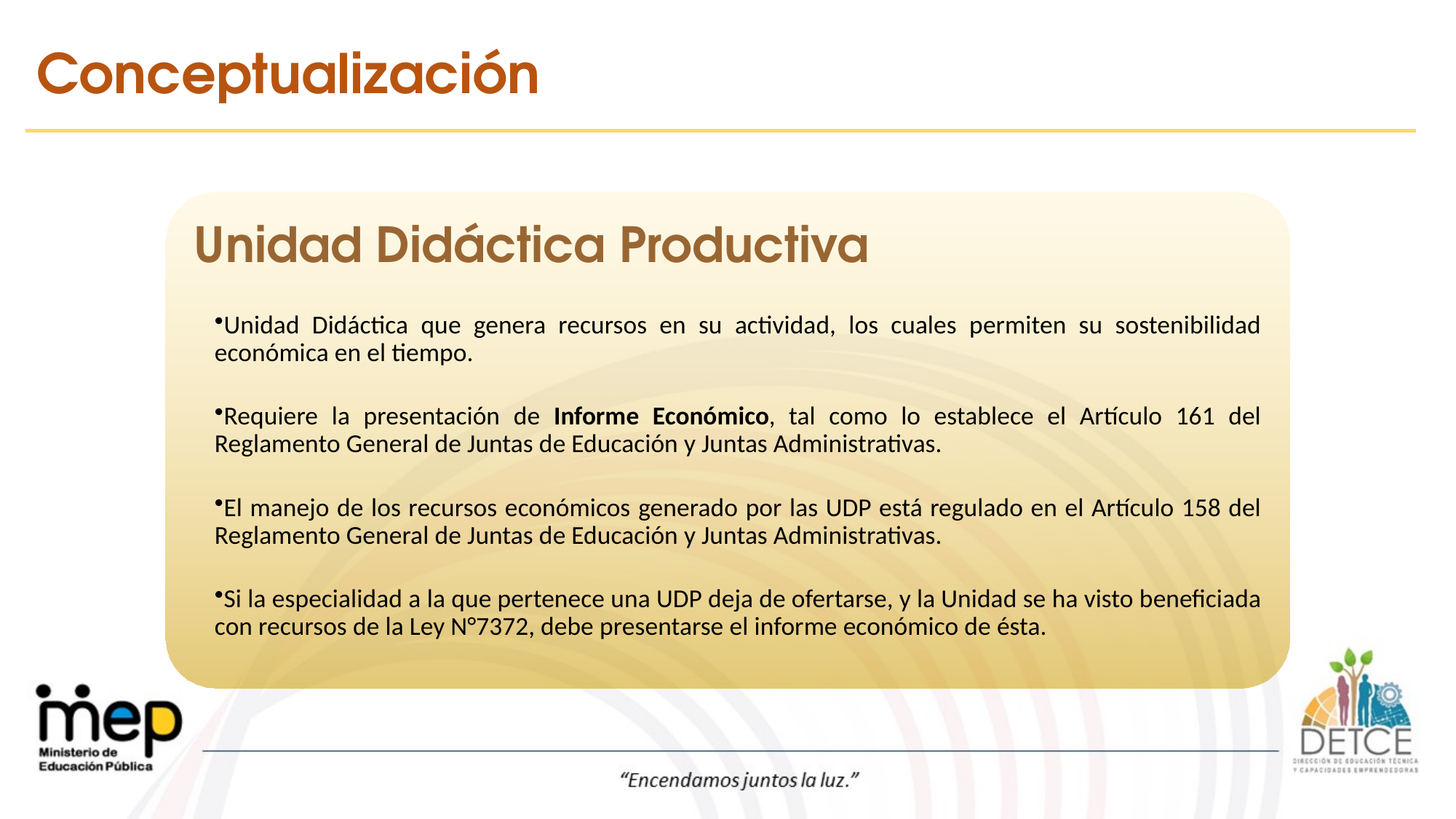

Conceptualización
Unidad Didáctica Productiva

Unidad Didáctica que genera recursos en su actividad, los cuales permiten su sostenibilidad económica en el tiempo.

Requiere la presentación de Informe Económico, tal como lo establece el Artículo 161 del Reglamento General de Juntas de Educación y Juntas Administrativas.

El manejo de los recursos económicos generado por las UDP está regulado en el Artículo 158 del Reglamento General de Juntas de Educación y Juntas Administrativas.

Si la especialidad a la que pertenece una UDP deja de ofertarse, y la Unidad se ha visto beneficiada con recursos de la Ley N°7372, debe presentarse el informe económico de ésta.